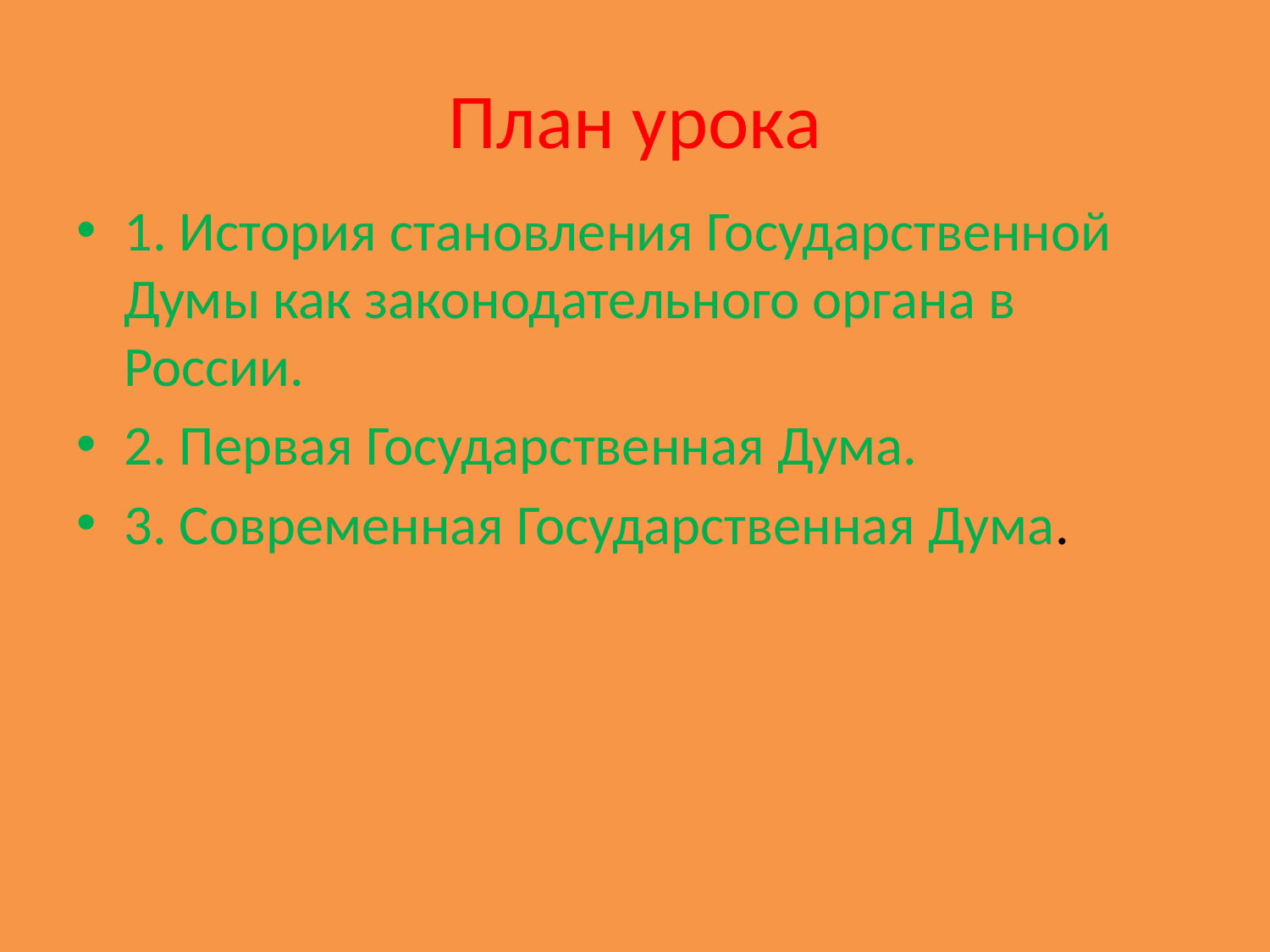

# План урока
1. История становления Государственной Думы как законодательного органа в России.
2. Первая Государственная Дума.
3. Современная Государственная Дума.